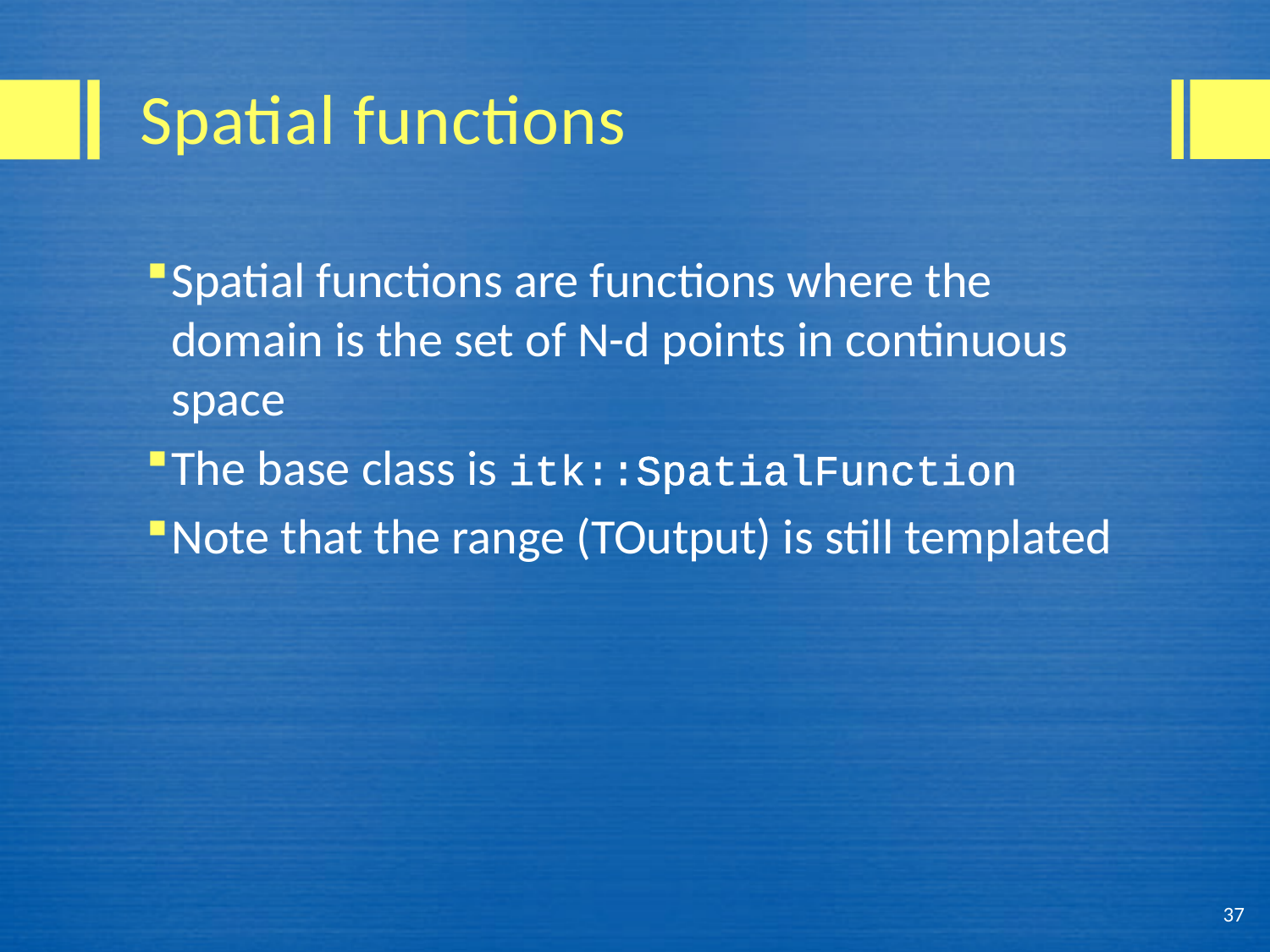

# Spatial functions
Spatial functions are functions where the domain is the set of N-d points in continuous space
The base class is itk::SpatialFunction
Note that the range (TOutput) is still templated
37